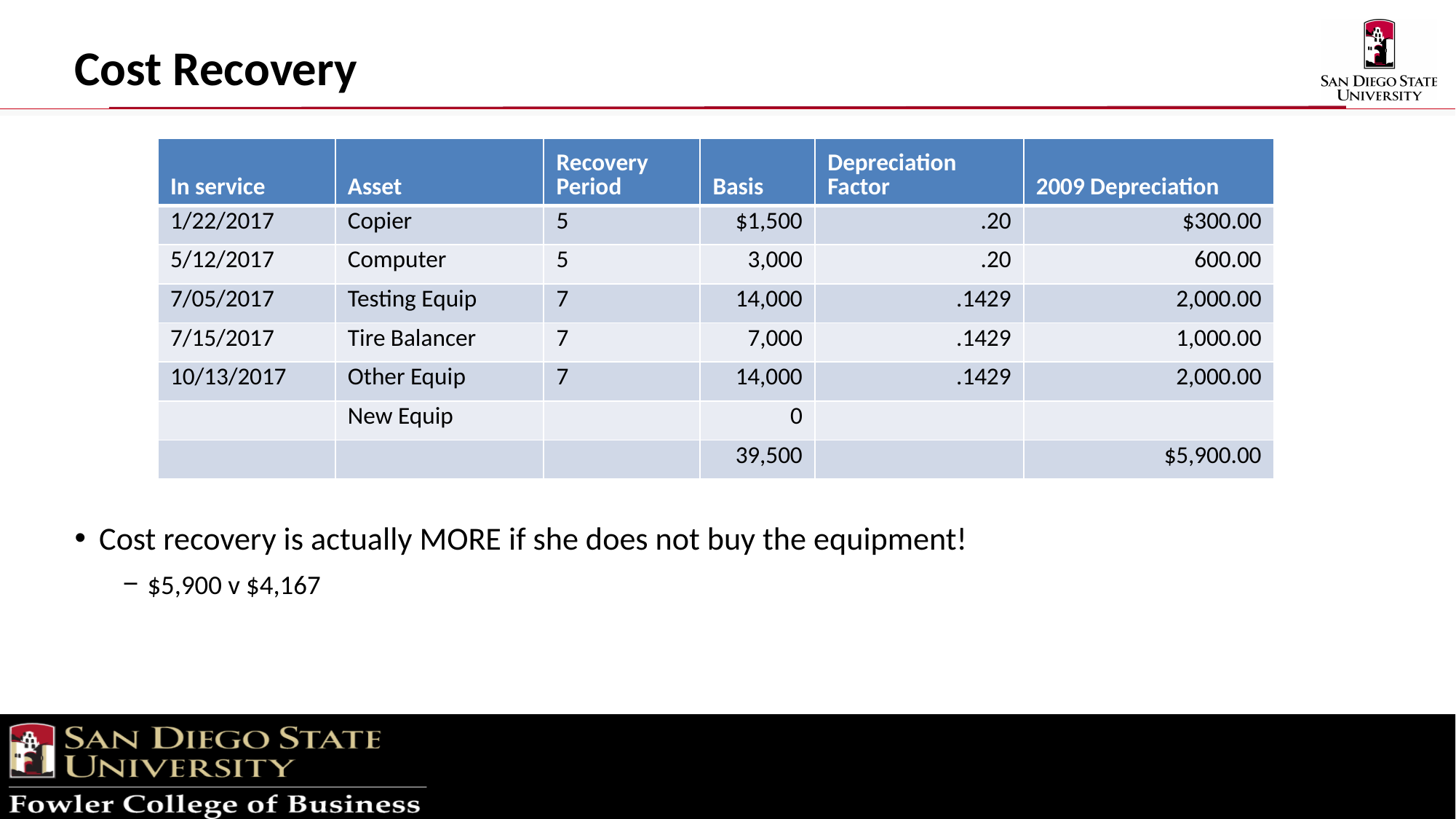

Cost Recovery

Cost recovery is actually MORE if she does not buy the equipment!
$5,900 v $4,167

| In service | Asset | Recovery Period | Basis | Depreciation Factor | 2009 Depreciation |
| --- | --- | --- | --- | --- | --- |
| 1/22/2017 | Copier | 5 | $1,500 | .20 | $300.00 |
| 5/12/2017 | Computer | 5 | 3,000 | .20 | 600.00 |
| 7/05/2017 | Testing Equip | 7 | 14,000 | .1429 | 2,000.00 |
| 7/15/2017 | Tire Balancer | 7 | 7,000 | .1429 | 1,000.00 |
| 10/13/2017 | Other Equip | 7 | 14,000 | .1429 | 2,000.00 |
|  | New Equip |  | 0 |  |  |
|  |  |  | 39,500 |  | $5,900.00 |
20